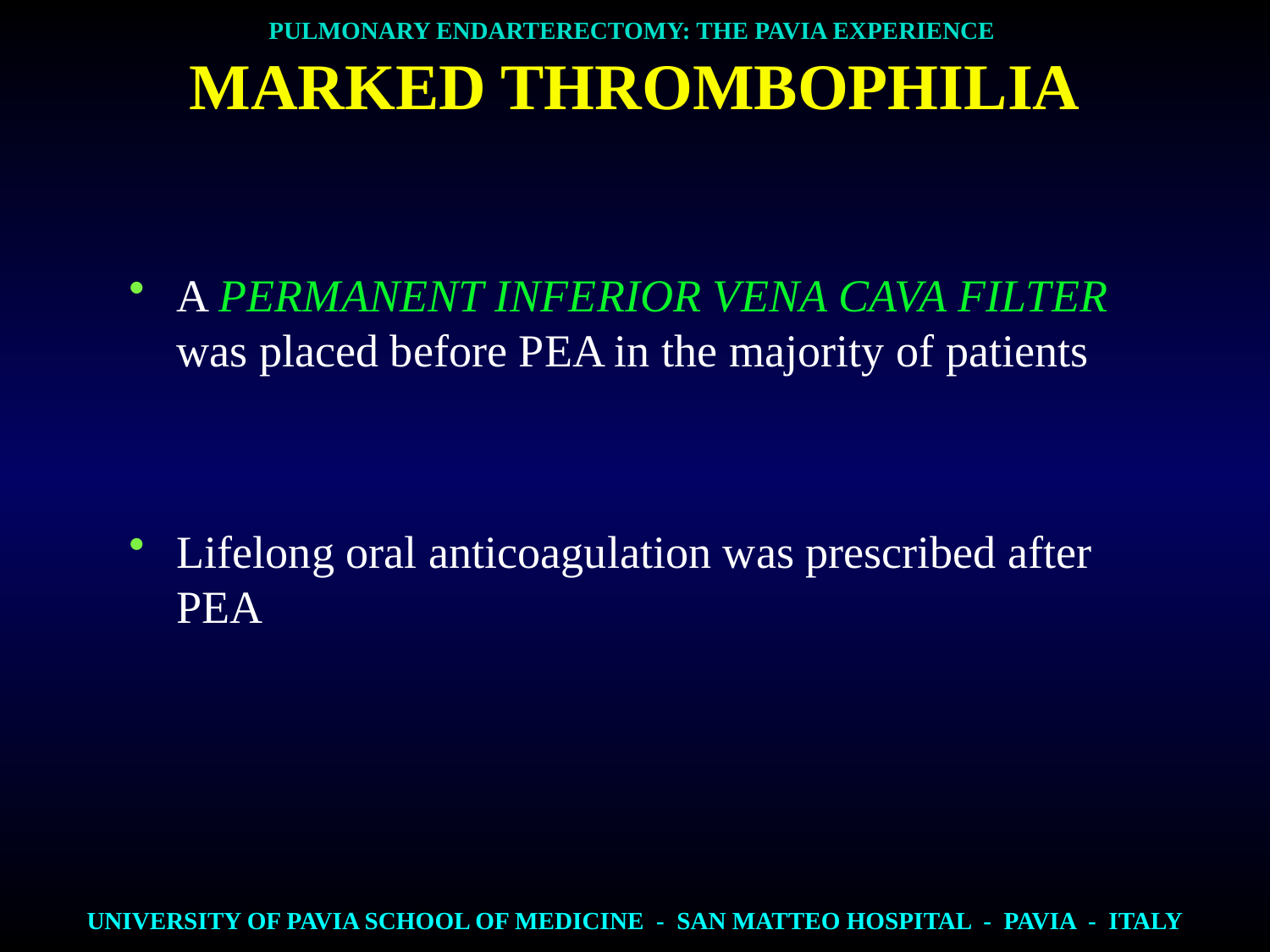

PULMONARY ENDARTERECTOMY: THE PAVIA EXPERIENCE
MARKED THROMBOPHILIA
A PERMANENT INFERIOR VENA CAVA FILTER was placed before PEA in the majority of patients

Lifelong oral anticoagulation was prescribed after PEA